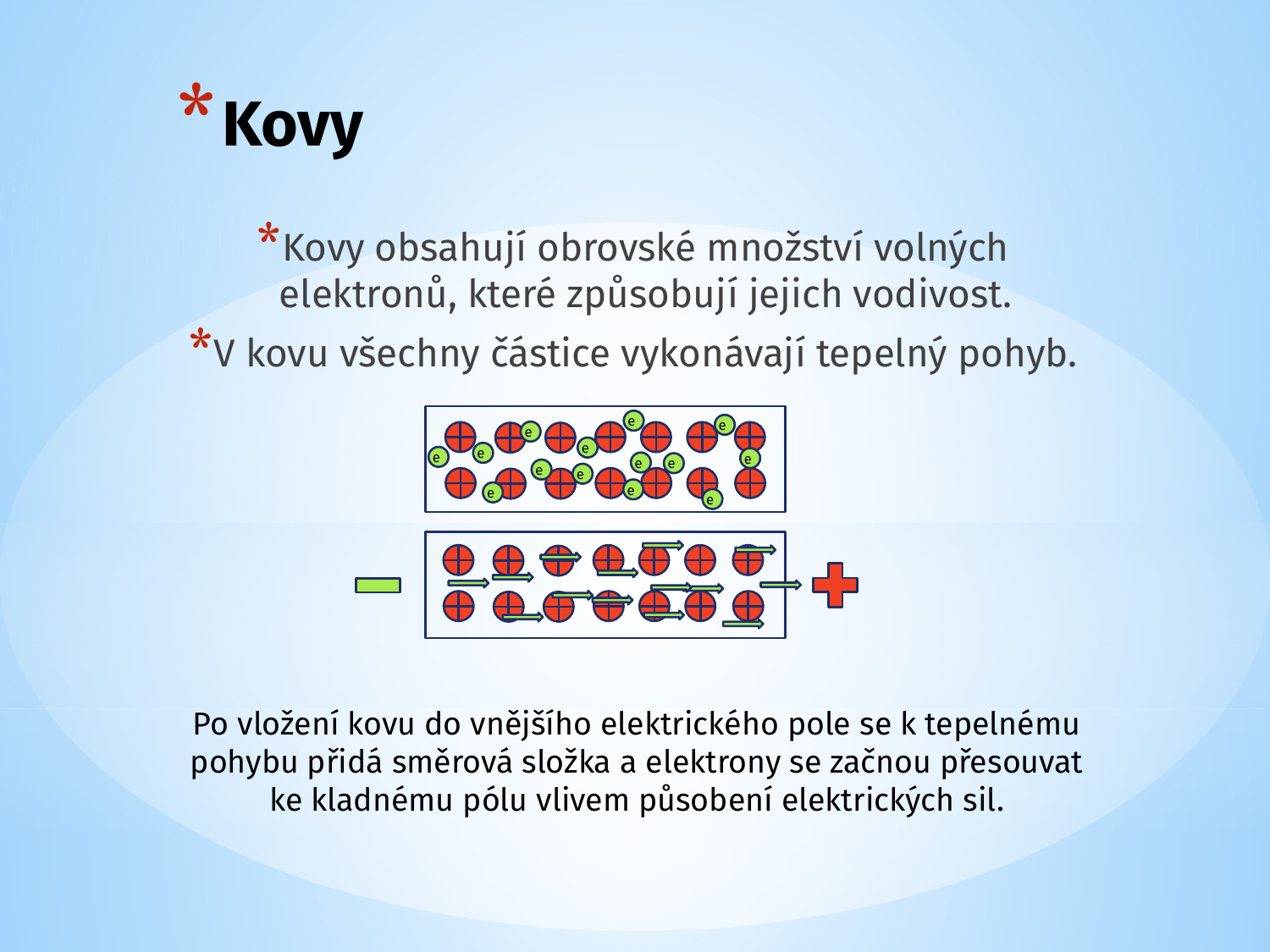

# Kovy
Kovy obsahují obrovské množství volných elektronů, které způsobují jejich vodivost.
V kovu všechny částice vykonávají tepelný pohyb.
e

e

e

e

e

e

e

e

e

e

e

e

e

e

Po vložení kovu do vnějšího elektrického pole se k tepelnému pohybu přidá směrová složka a elektrony se začnou přesouvat ke kladnému pólu vlivem působení elektrických sil.